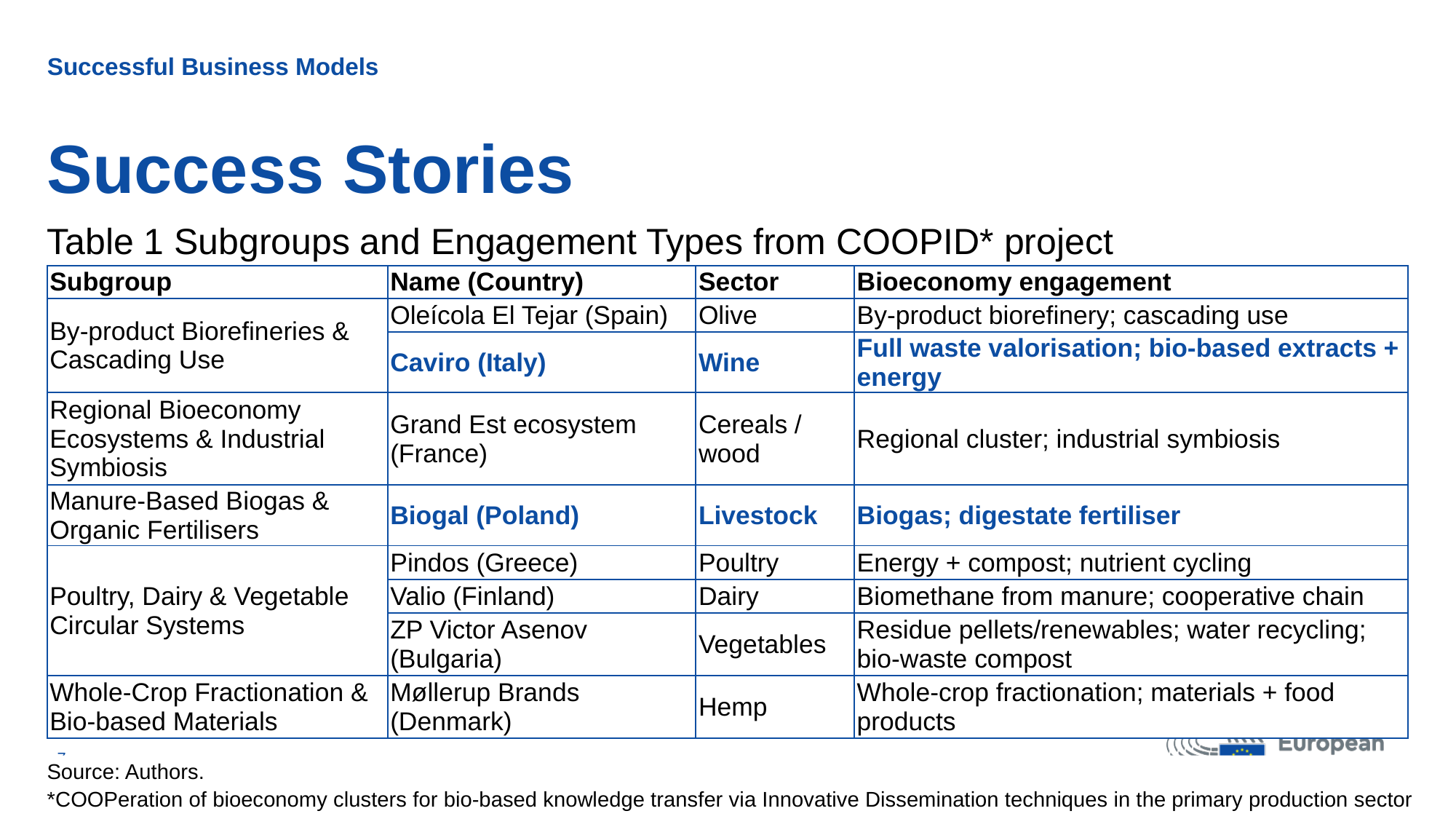

Successful Business Models
# Success Stories
Table 1 Subgroups and Engagement Types from COOPID* project
| Subgroup | Name (Country) | Sector | Bioeconomy engagement |
| --- | --- | --- | --- |
| By‑product Biorefineries & Cascading Use | Oleícola El Tejar (Spain) | Olive | By‑product biorefinery; cascading use |
|  | Caviro (Italy) | Wine | Full waste valorisation; bio‑based extracts + energy |
| Regional Bioeconomy Ecosystems & Industrial Symbiosis | Grand Est ecosystem (France) | Cereals / wood | Regional cluster; industrial symbiosis |
| Manure‑Based Biogas & Organic Fertilisers | Biogal (Poland) | Livestock | Biogas; digestate fertiliser |
| Poultry, Dairy & Vegetable Circular Systems | Pindos (Greece) | Poultry | Energy + compost; nutrient cycling |
|  | Valio (Finland) | Dairy | Biomethane from manure; cooperative chain |
|  | ZP Victor Asenov (Bulgaria) | Vegetables | Residue pellets/renewables; water recycling; bio‑waste compost |
| Whole‑Crop Fractionation & Bio‑based Materials | Møllerup Brands (Denmark) | Hemp | Whole‑crop fractionation; materials + food products |

Source: Authors.
*COOPeration of bioeconomy clusters for bio-based knowledge transfer via Innovative Dissemination techniques in the primary production sector